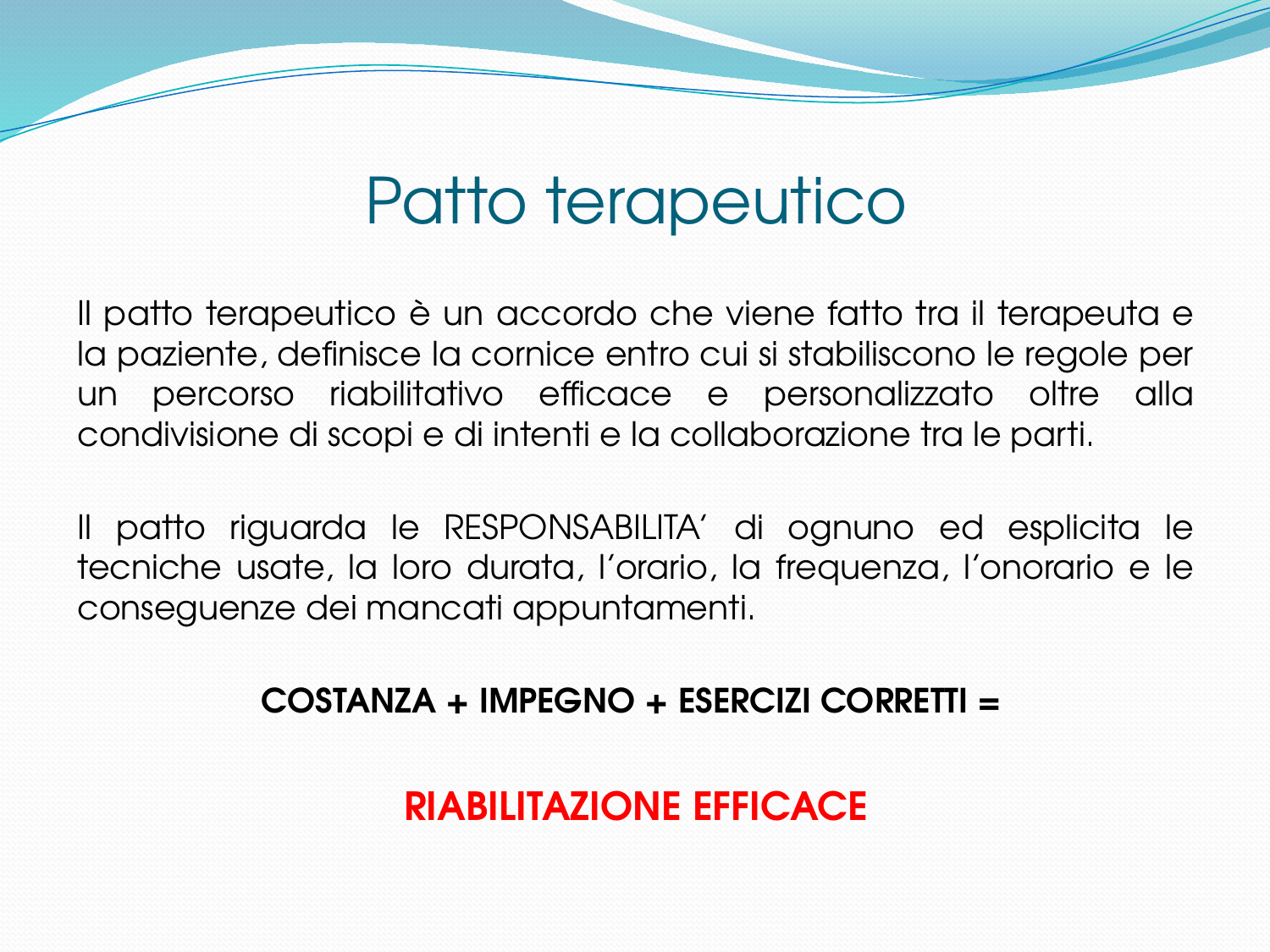

# Patto terapeutico
Il patto terapeutico è un accordo che viene fatto tra il terapeuta e la paziente, definisce la cornice entro cui si stabiliscono le regole per un percorso riabilitativo efficace e personalizzato oltre alla condivisione di scopi e di intenti e la collaborazione tra le parti.

Il patto riguarda le RESPONSABILITA’ di ognuno ed esplicita le tecniche usate, la loro durata, l’orario, la frequenza, l’onorario e le conseguenze dei mancati appuntamenti.

COSTANZA + IMPEGNO + ESERCIZI CORRETTI =

RIABILITAZIONE EFFICACE